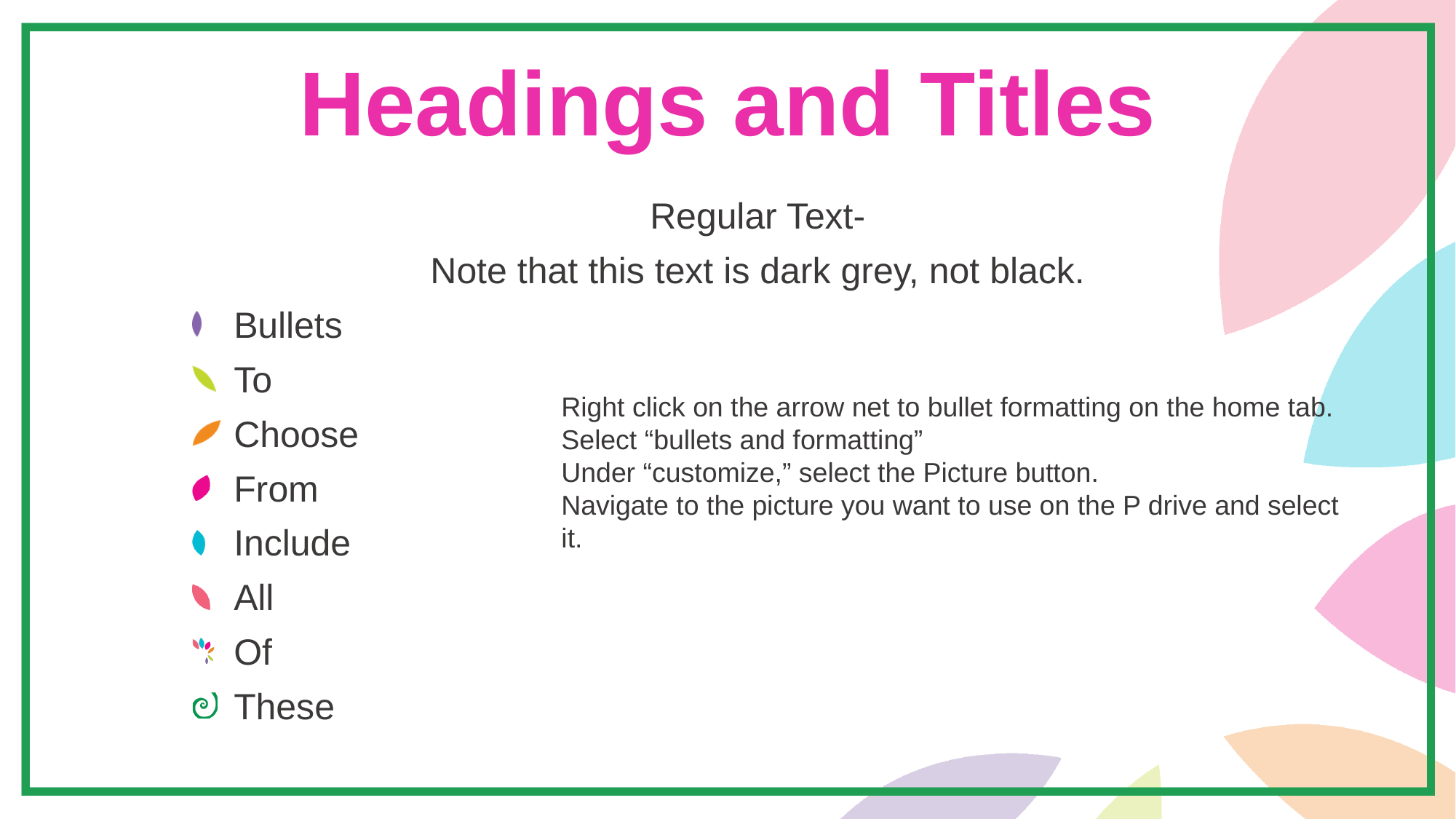

# Headings and Titles
Regular Text-
Note that this text is dark grey, not black.
Bullets
To
Choose
From
Include
All
Of
These

Right click on the arrow net to bullet formatting on the home tab.
Select “bullets and formatting”
Under “customize,” select the Picture button.
Navigate to the picture you want to use on the P drive and select it.